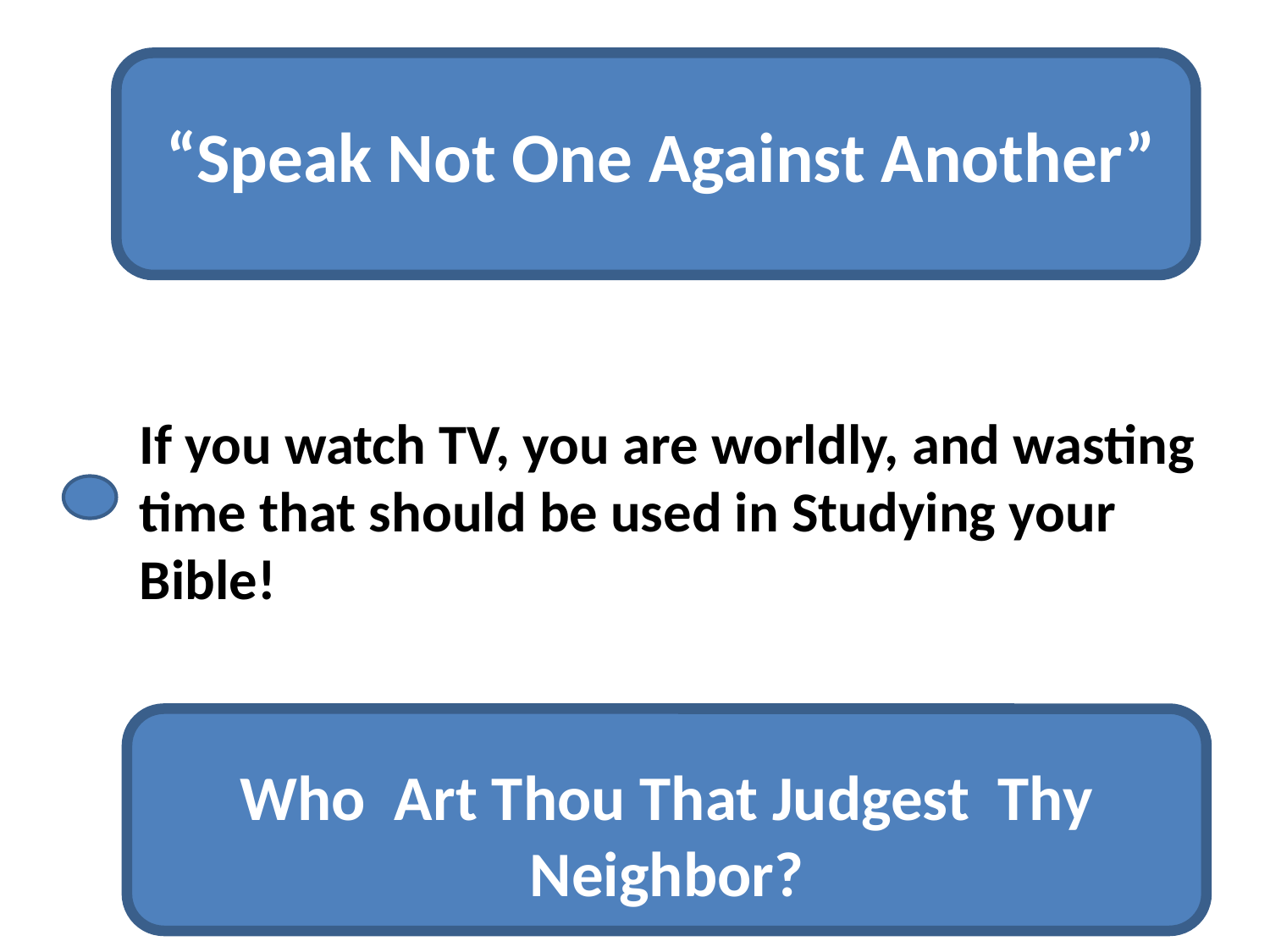

“Speak Not One Against Another”
If you watch TV, you are worldly, and wasting time that should be used in Studying your Bible!

Set at naught him that does not eat meat (Rom. 14:3)
Who  Art Thou That Judgest  Thy Neighbor?